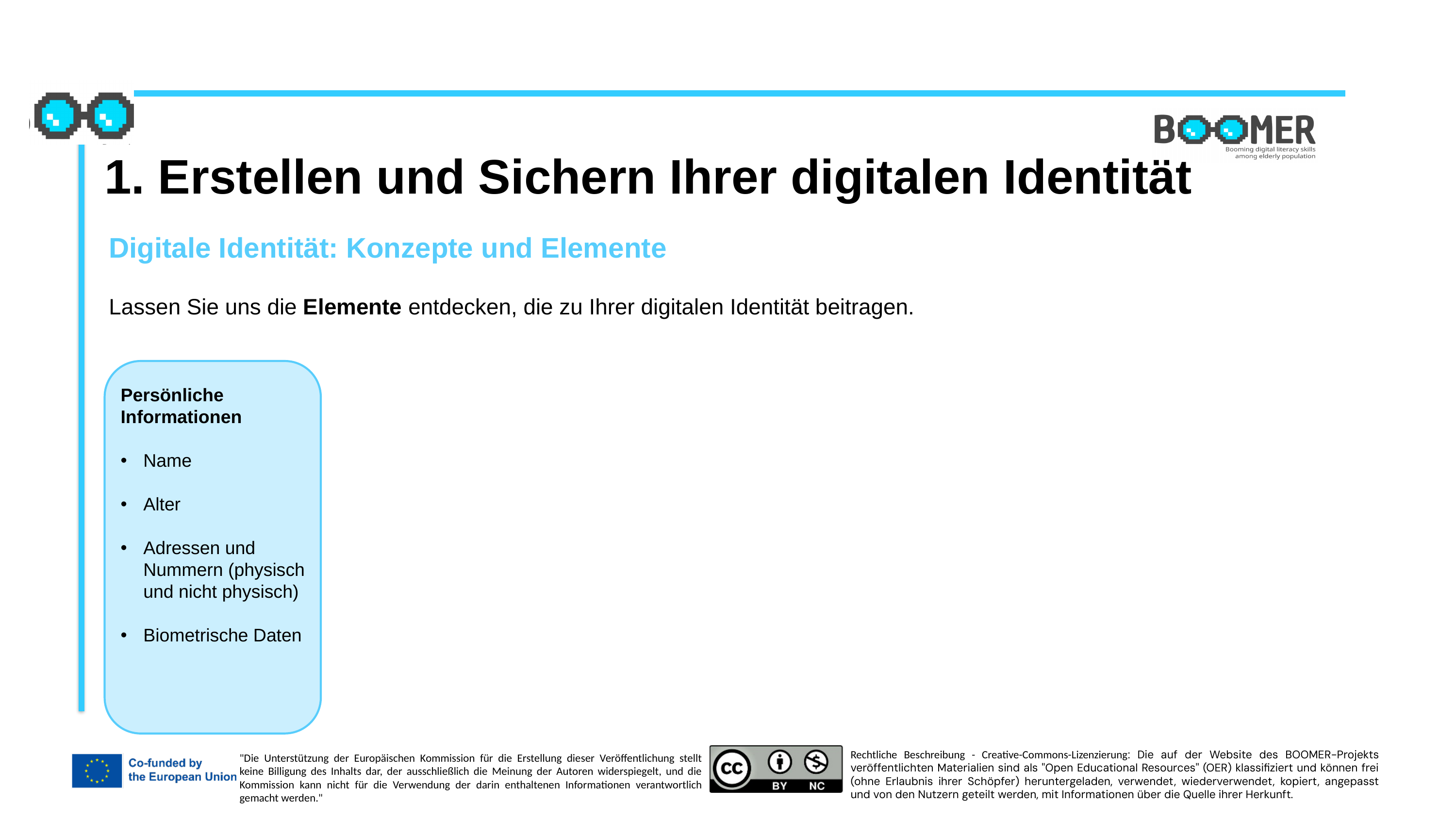

1. Erstellen und Sichern Ihrer digitalen Identität
Digitale Identität: Konzepte und Elemente

Lassen Sie uns die Elemente entdecken, die zu Ihrer digitalen Identität beitragen.

Persönliche Informationen

Name

Alter

Adressen und Nummern (physisch und nicht physisch)

Biometrische Daten